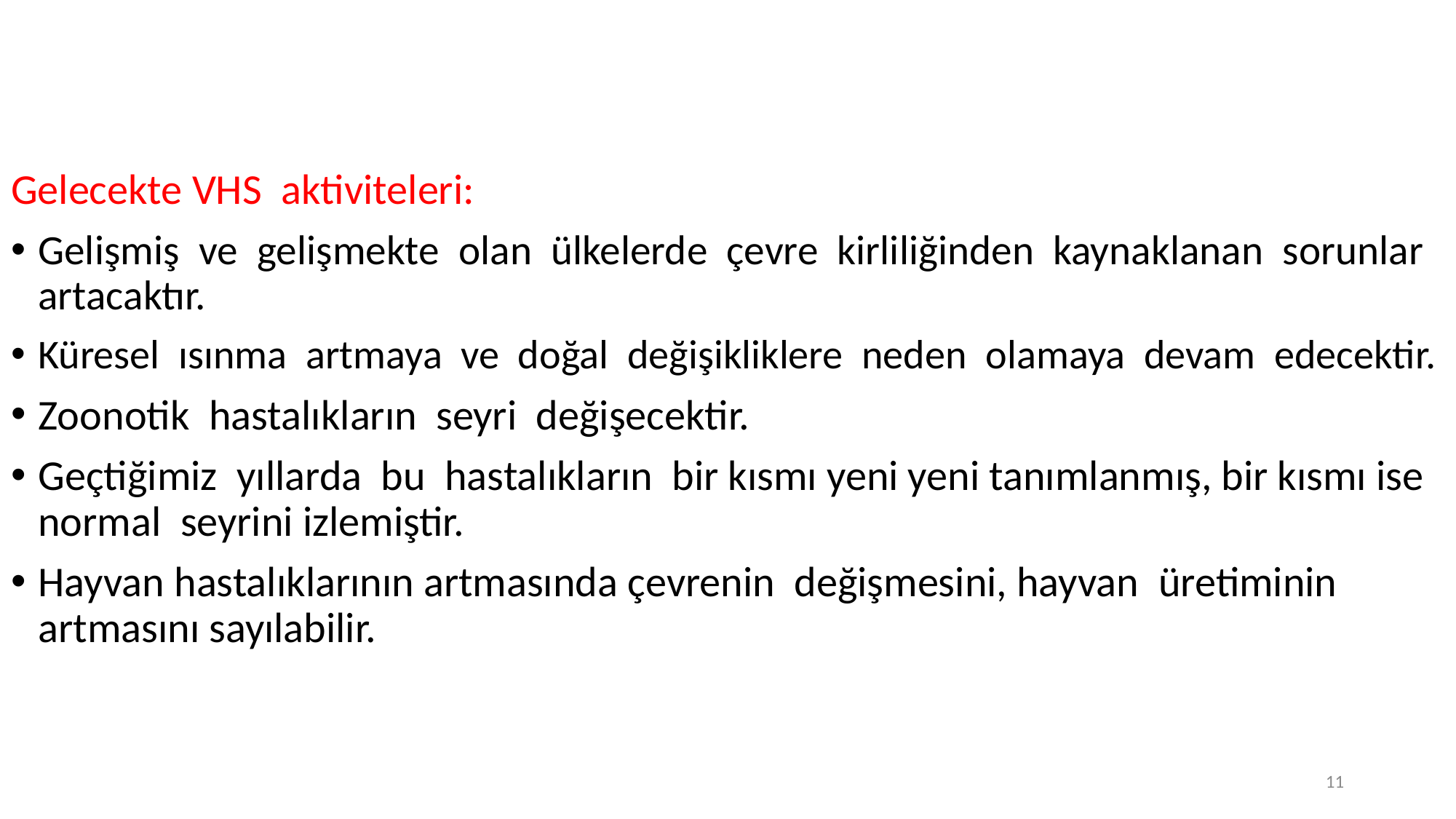

Gelecekte VHS  aktiviteleri:
Gelişmiş  ve  gelişmekte  olan  ülkelerde  çevre  kirliliğinden  kaynaklanan  sorunlar  artacaktır.
Küresel  ısınma  artmaya  ve  doğal  değişikliklere  neden  olamaya  devam  edecektir.
Zoonotik  hastalıkların  seyri  değişecektir.
Geçtiğimiz  yıllarda  bu  hastalıkların  bir kısmı yeni yeni tanımlanmış, bir kısmı ise  normal  seyrini izlemiştir.
Hayvan hastalıklarının artmasında çevrenin  değişmesini, hayvan  üretiminin artmasını sayılabilir.

11